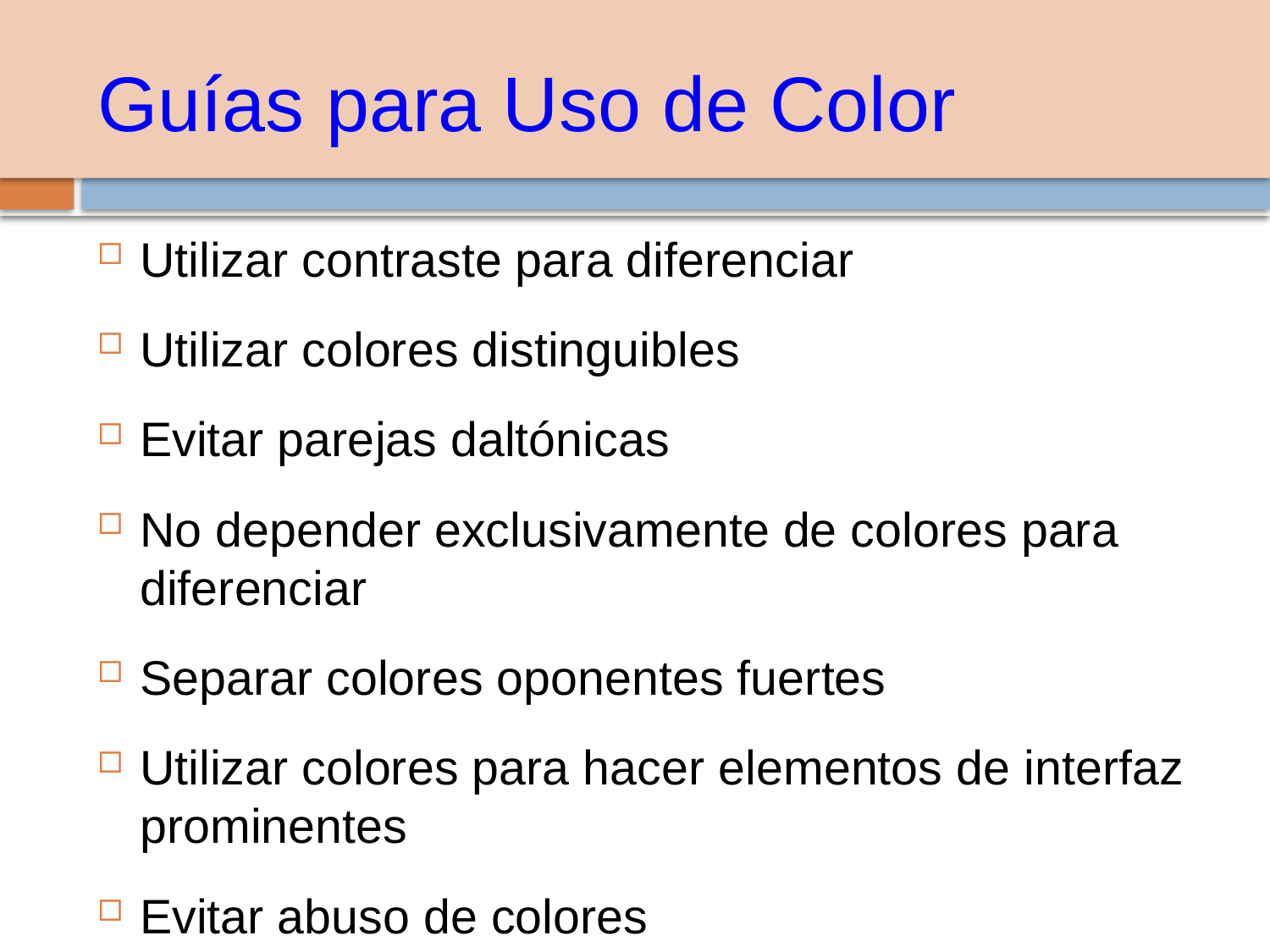

# Guías para Uso de Color
Utilizar contraste para diferenciar
Utilizar colores distinguibles
Evitar parejas daltónicas
No depender exclusivamente de colores para diferenciar
Separar colores oponentes fuertes
Utilizar colores para hacer elementos de interfaz prominentes
Evitar abuso de colores